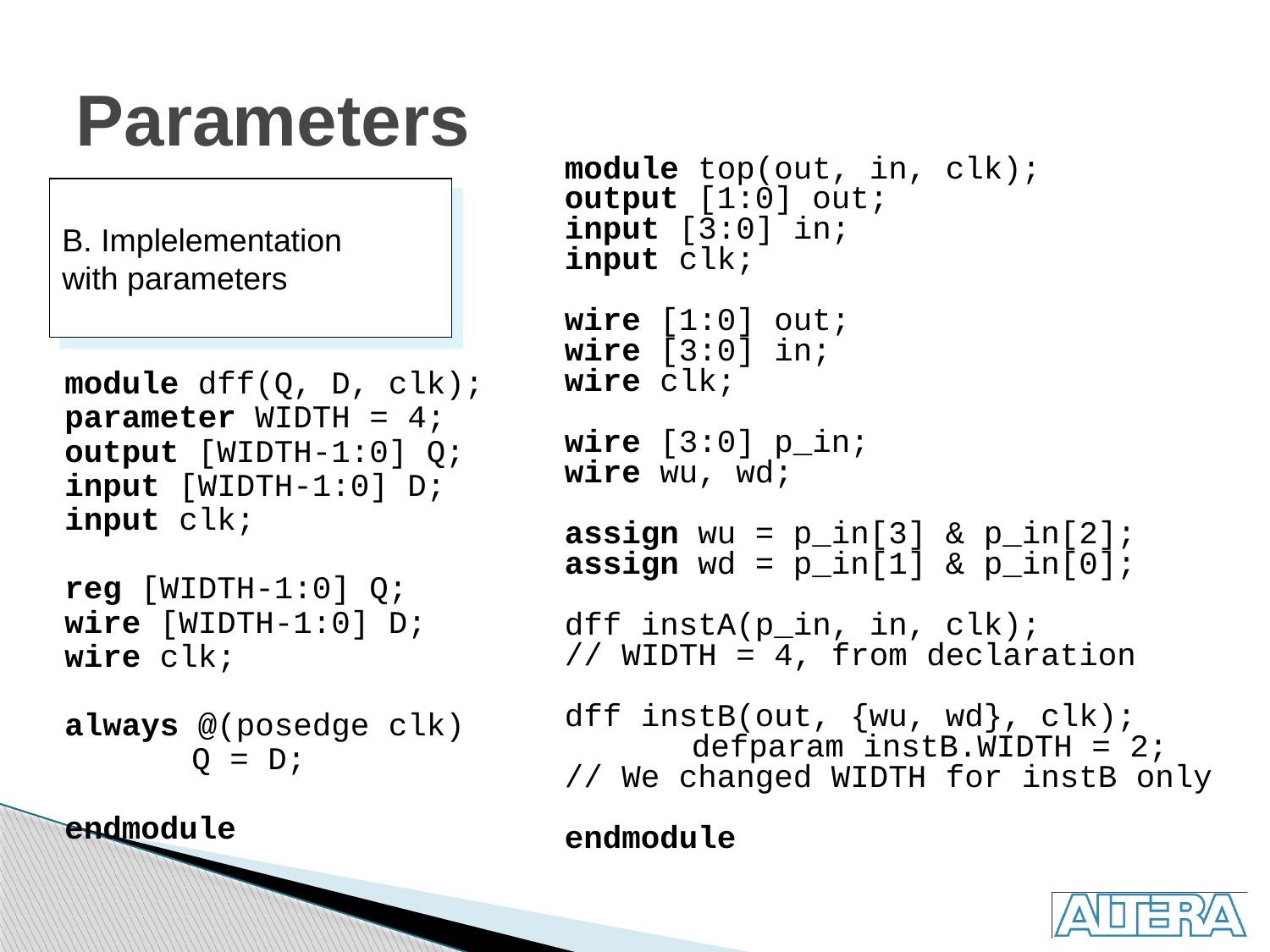

# Parameters
module top(out, in, clk);
output [1:0] out;
input [3:0] in;
input clk;

wire [1:0] out;
wire [3:0] in;
wire clk;

wire [3:0] p_in;
wire wu, wd;

assign wu = p_in[3] & p_in[2];
assign wd = p_in[1] & p_in[0];

dff instA(p_in, in, clk);
// WIDTH = 4, from declaration

dff instB(out, {wu, wd}, clk);
	defparam instB.WIDTH = 2;
// We changed WIDTH for instB only

endmodule
B. Implelementation
with parameters
module dff(Q, D, clk);
parameter WIDTH = 4;
output [WIDTH-1:0] Q;
input [WIDTH-1:0] D;
input clk;

reg [WIDTH-1:0] Q;
wire [WIDTH-1:0] D;
wire clk;

always @(posedge clk)
	Q = D;

endmodule